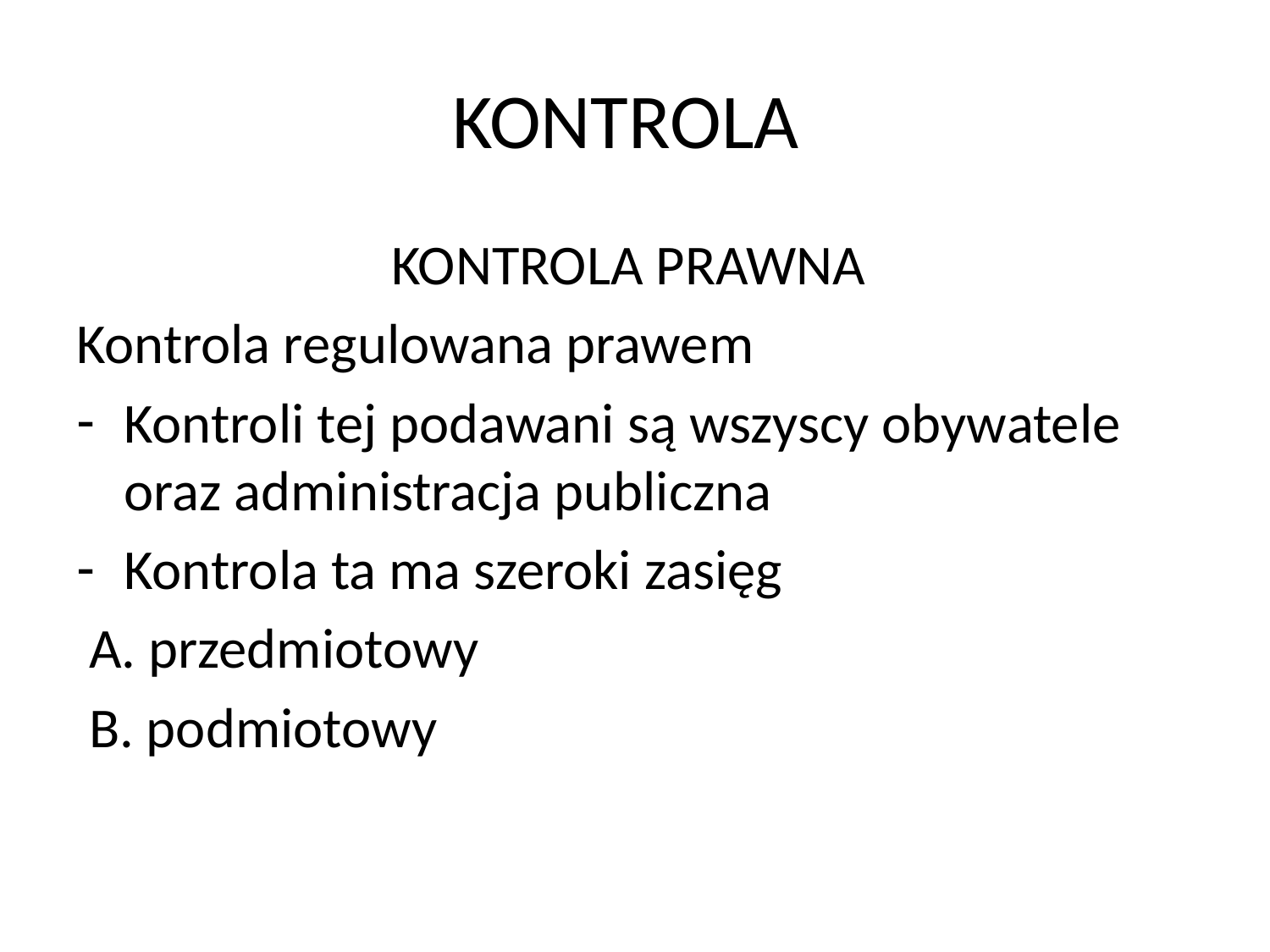

# KONTROLA
KONTROLA PRAWNA
Kontrola regulowana prawem
Kontroli tej podawani są wszyscy obywatele oraz administracja publiczna
Kontrola ta ma szeroki zasięg
 A. przedmiotowy
 B. podmiotowy